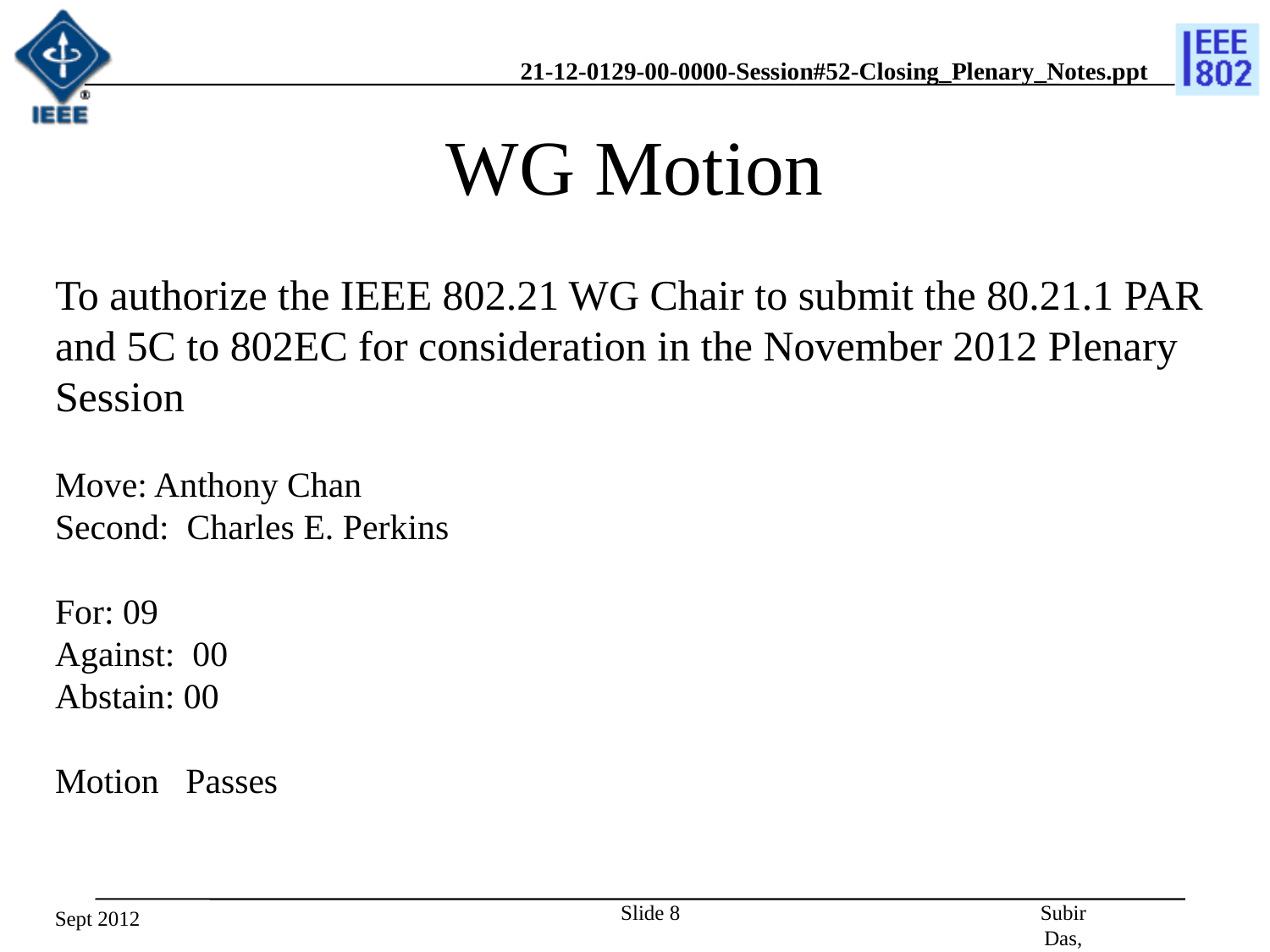

# WG Motion
To authorize the IEEE 802.21 WG Chair to submit the 80.21.1 PAR and 5C to 802EC for consideration in the November 2012 Plenary Session

Move: Anthony Chan
Second:  Charles E. Perkins

For: 09
Against:  00
Abstain: 00

Motion   Passes
Sept 2012
Slide 8
Subir Das, Chair, IEEE 802.21